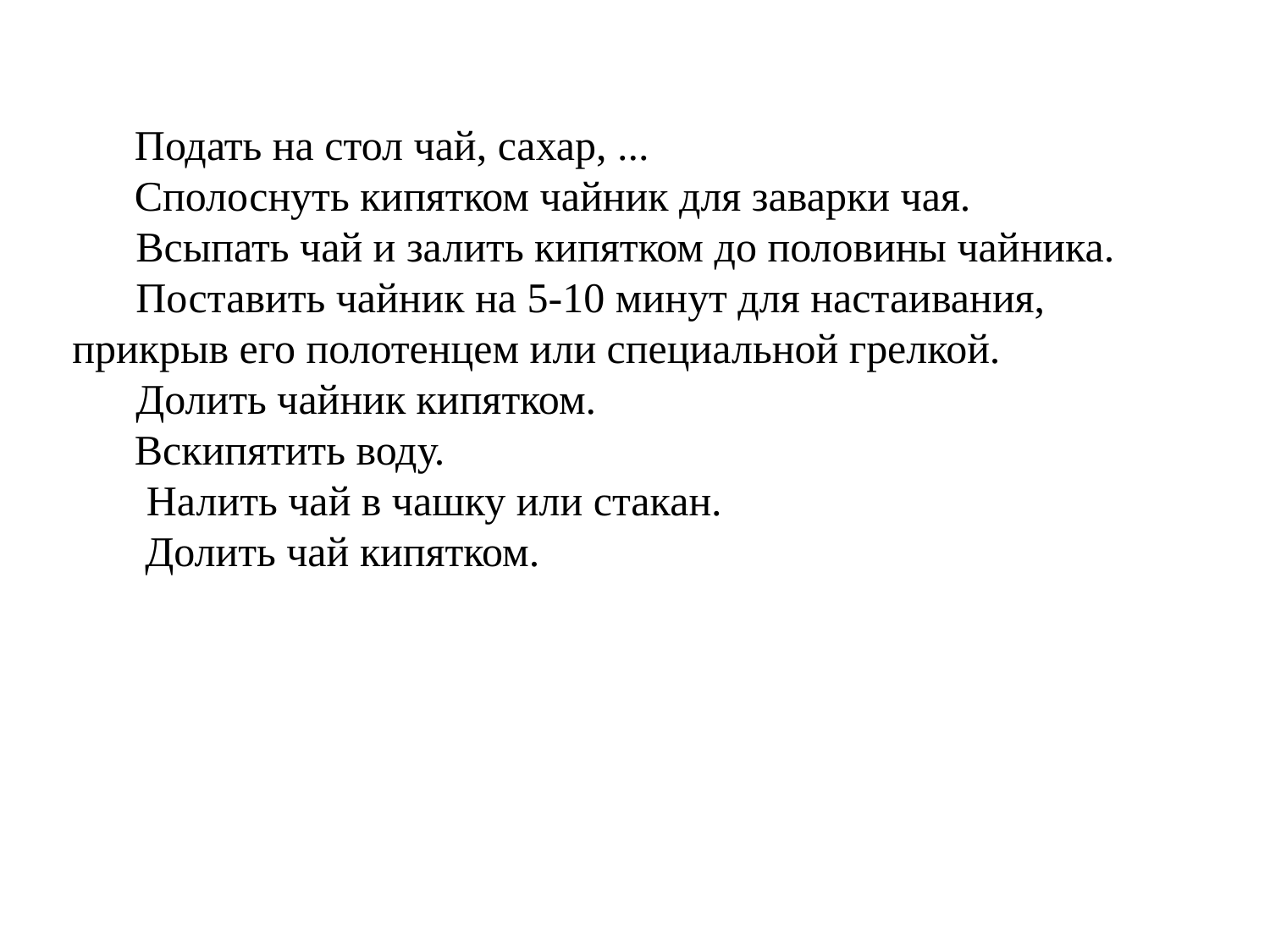

Подать на стол чай, сахар, ...
Сполоснуть кипятком чайник для заварки чая.
      Всыпать чай и залить кипятком до половины чайника.
      Поставить чайник на 5-10 минут для настаивания, прикрыв его полотенцем или специальной грелкой.
      Долить чайник кипятком.
Вскипятить воду.
       Налить чай в чашку или стакан.
 Долить чай кипятком.